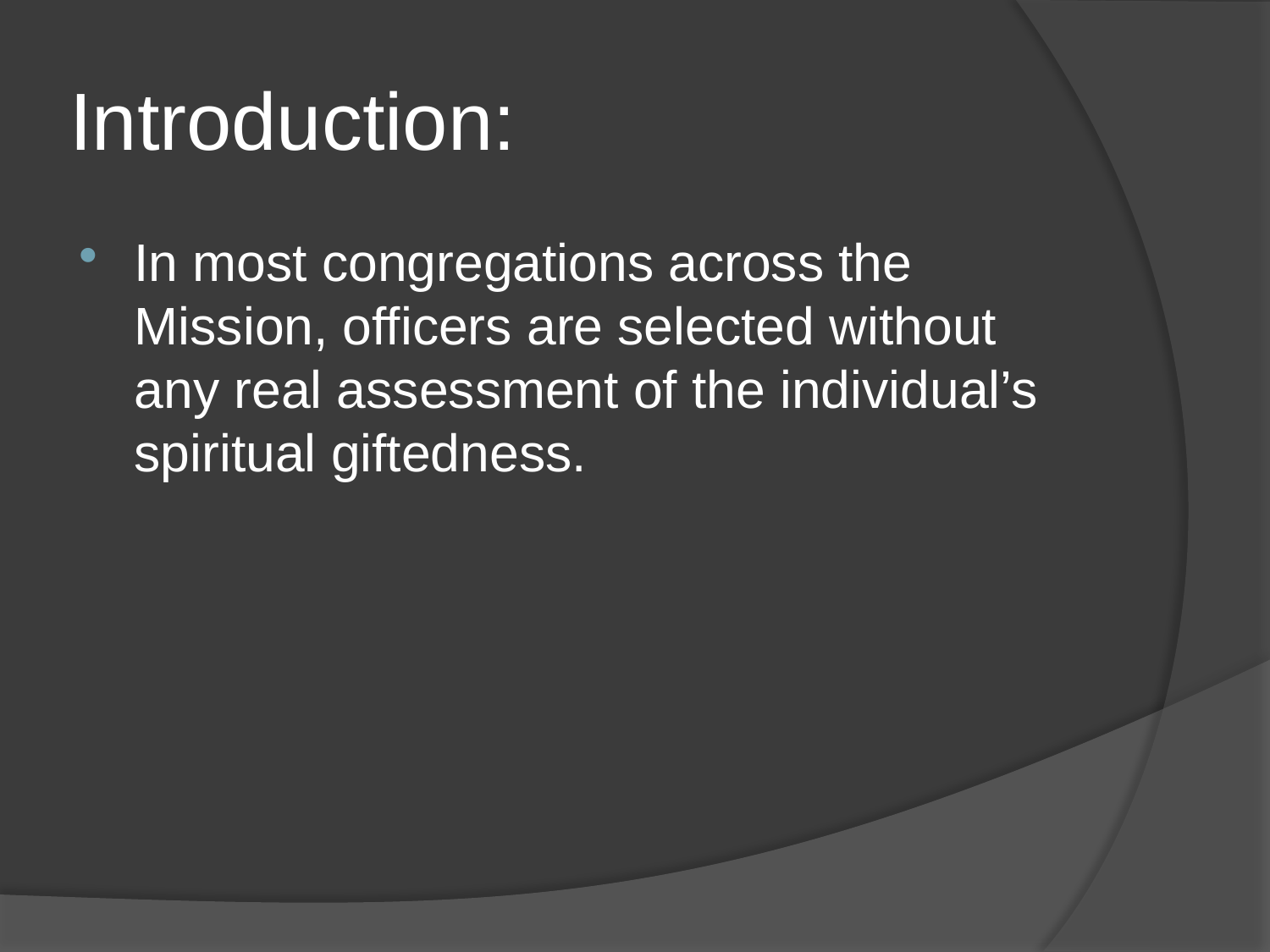

# Introduction:
In most congregations across the Mission, officers are selected without any real assessment of the individual’s spiritual giftedness.